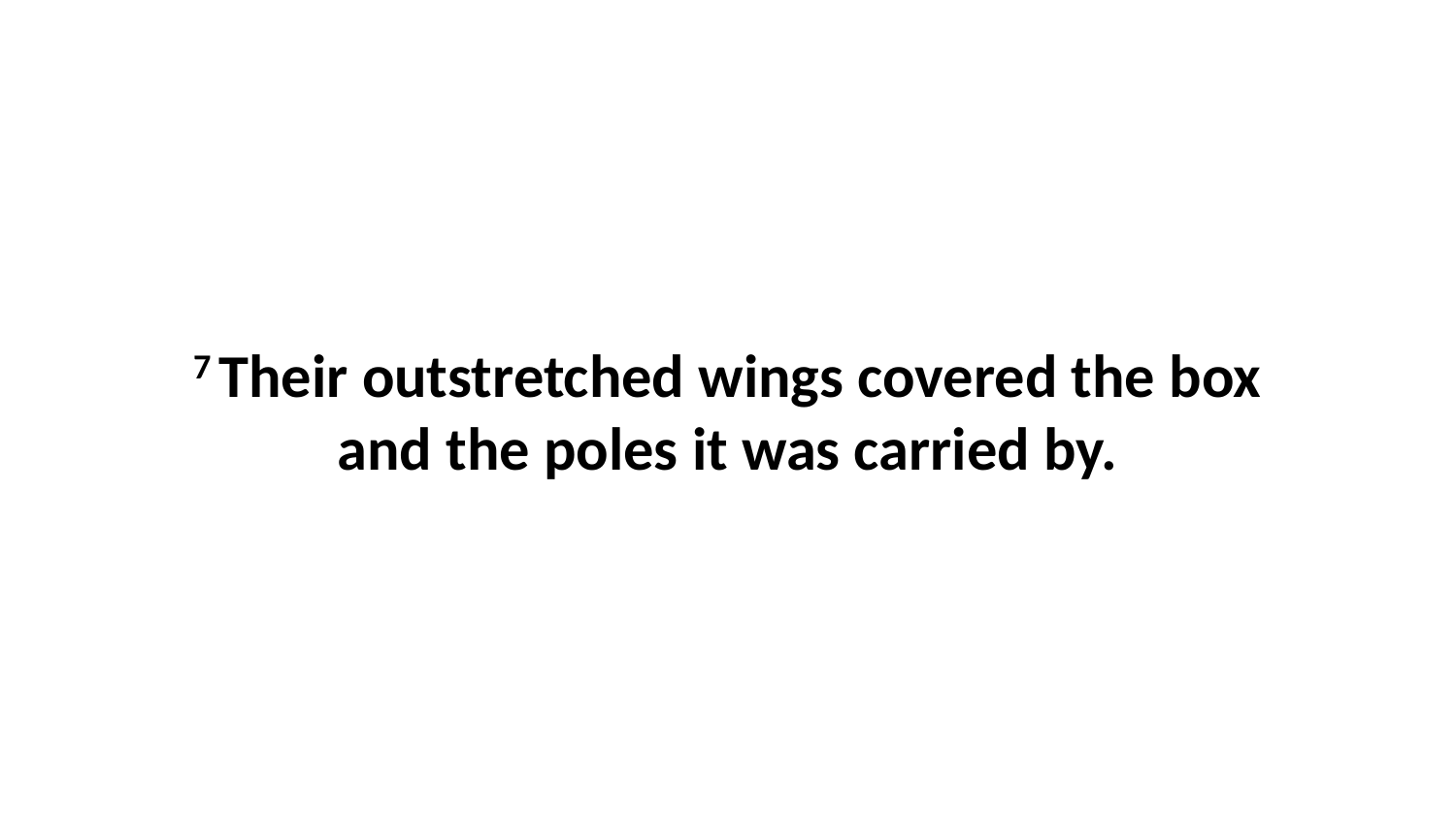

7 Their outstretched wings covered the box and the poles it was carried by.